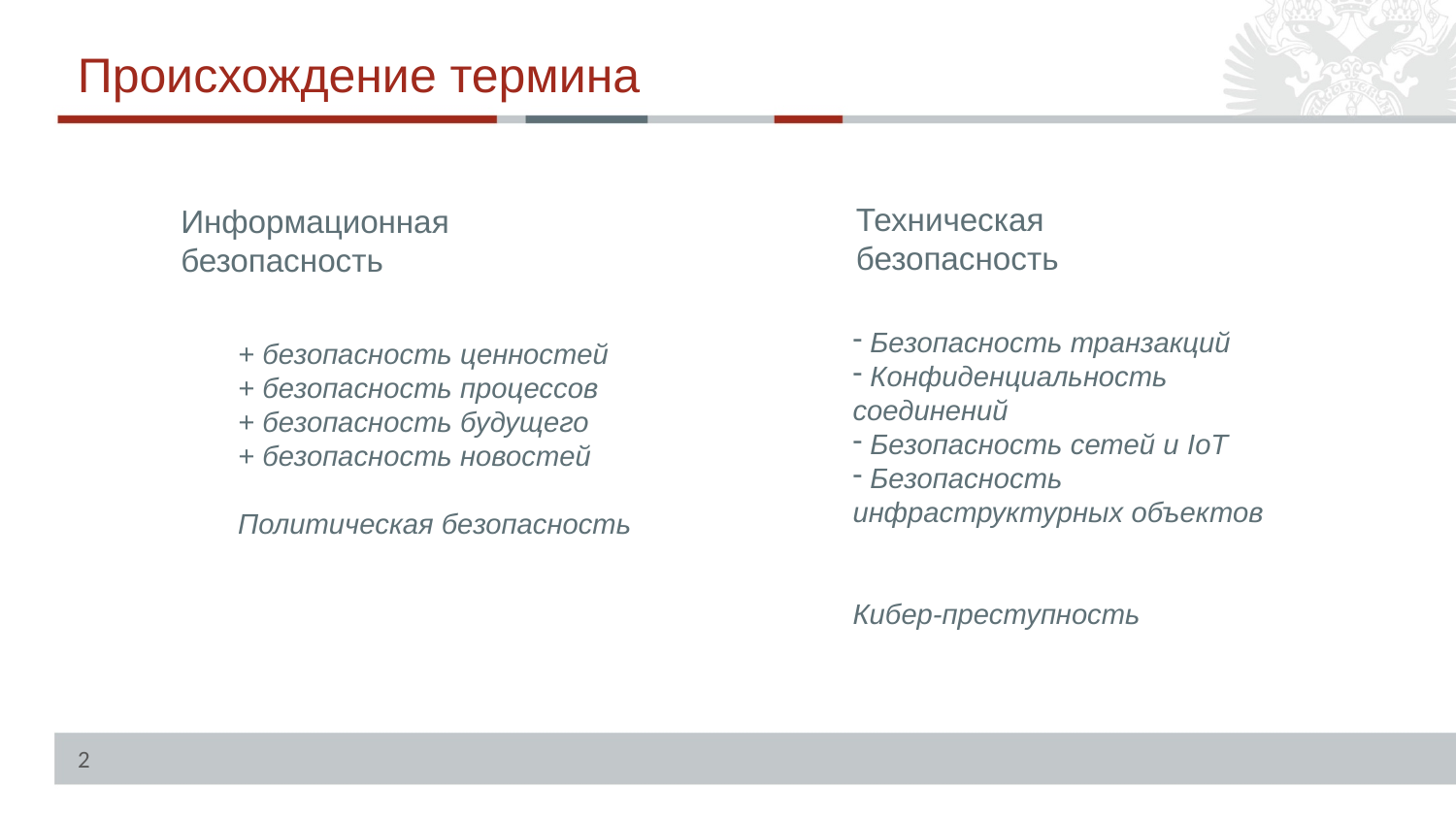

Происхождение термина
Техническая безопасность
Информационная безопасность

 Безопасность транзакций
 Конфиденциальность соединений
 Безопасность сетей и IoT
 Безопасность инфраструктурных объектов

Кибер-преступность
# + безопасность ценностей + безопасность процессов + безопасность будущего + безопасность новостей Политическая безопасность
2